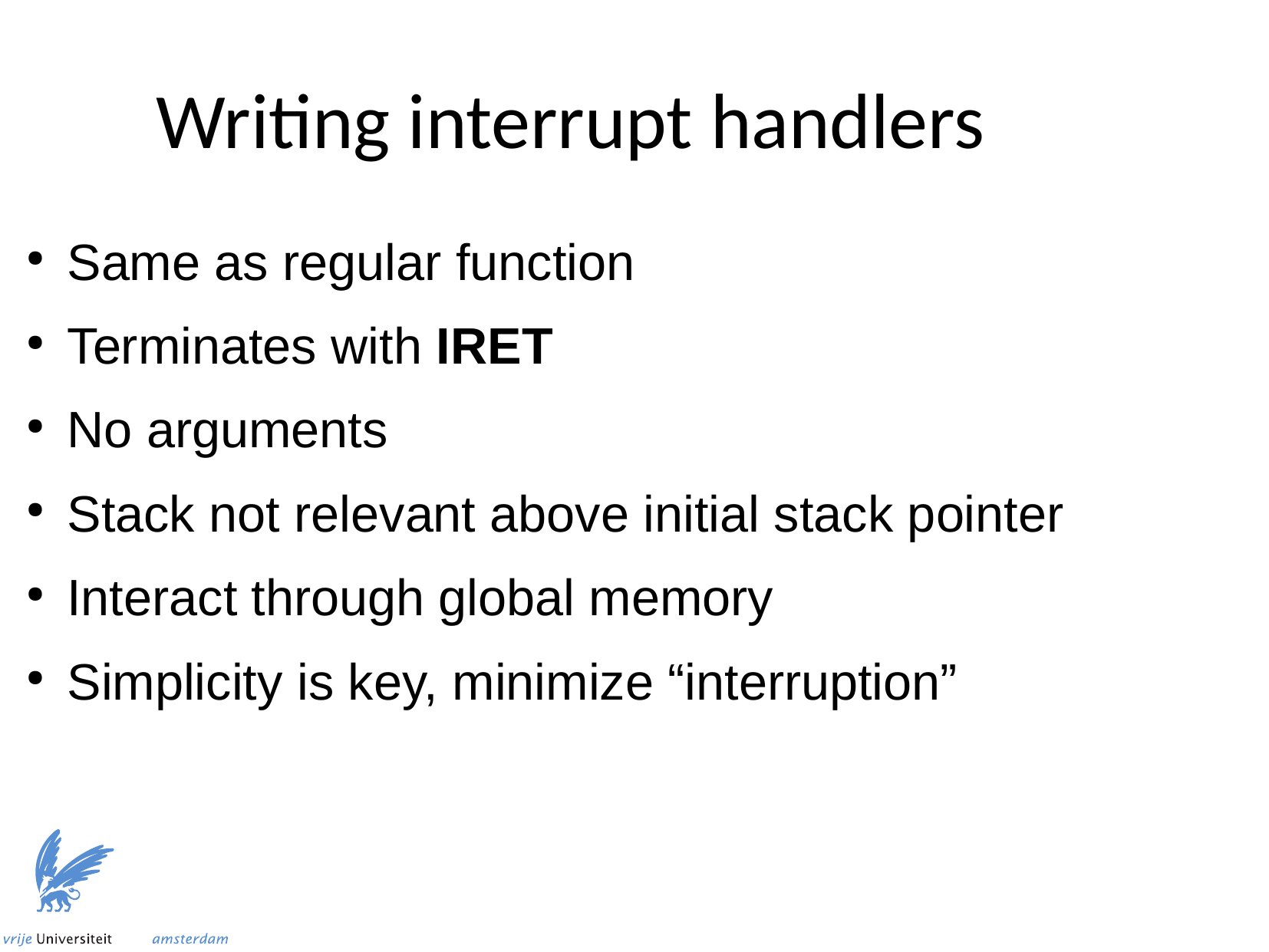

Writing interrupt handlers
Same as regular function
Terminates with IRET
No arguments
Stack not relevant above initial stack pointer
Interact through global memory
Simplicity is key, minimize “interruption”